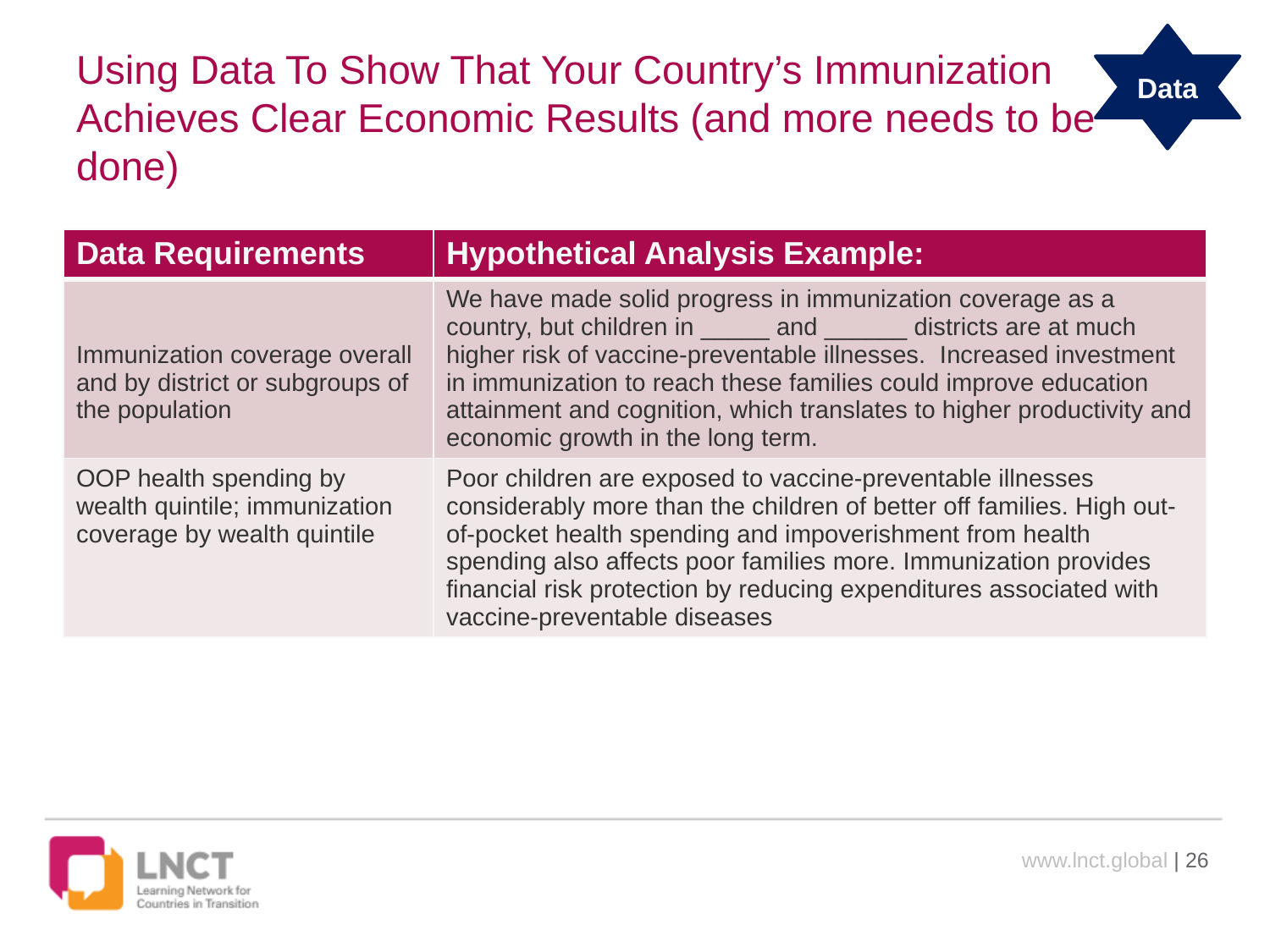

Data
# Using Data To Show That Your Country’s Immunization Achieves Clear Economic Results (and more needs to be done)
| Data Requirements | Hypothetical Analysis Example: |
| --- | --- |
| Immunization coverage overall and by district or subgroups of the population | We have made solid progress in immunization coverage as a country, but children in \_\_\_\_\_ and \_\_\_\_\_\_ districts are at much higher risk of vaccine-preventable illnesses. Increased investment in immunization to reach these families could improve education attainment and cognition, which translates to higher productivity and economic growth in the long term. |
| OOP health spending by wealth quintile; immunization coverage by wealth quintile | Poor children are exposed to vaccine-preventable illnesses considerably more than the children of better off families. High out-of-pocket health spending and impoverishment from health spending also affects poor families more. Immunization provides financial risk protection by reducing expenditures associated with vaccine-preventable diseases |
www.lnct.global | 26